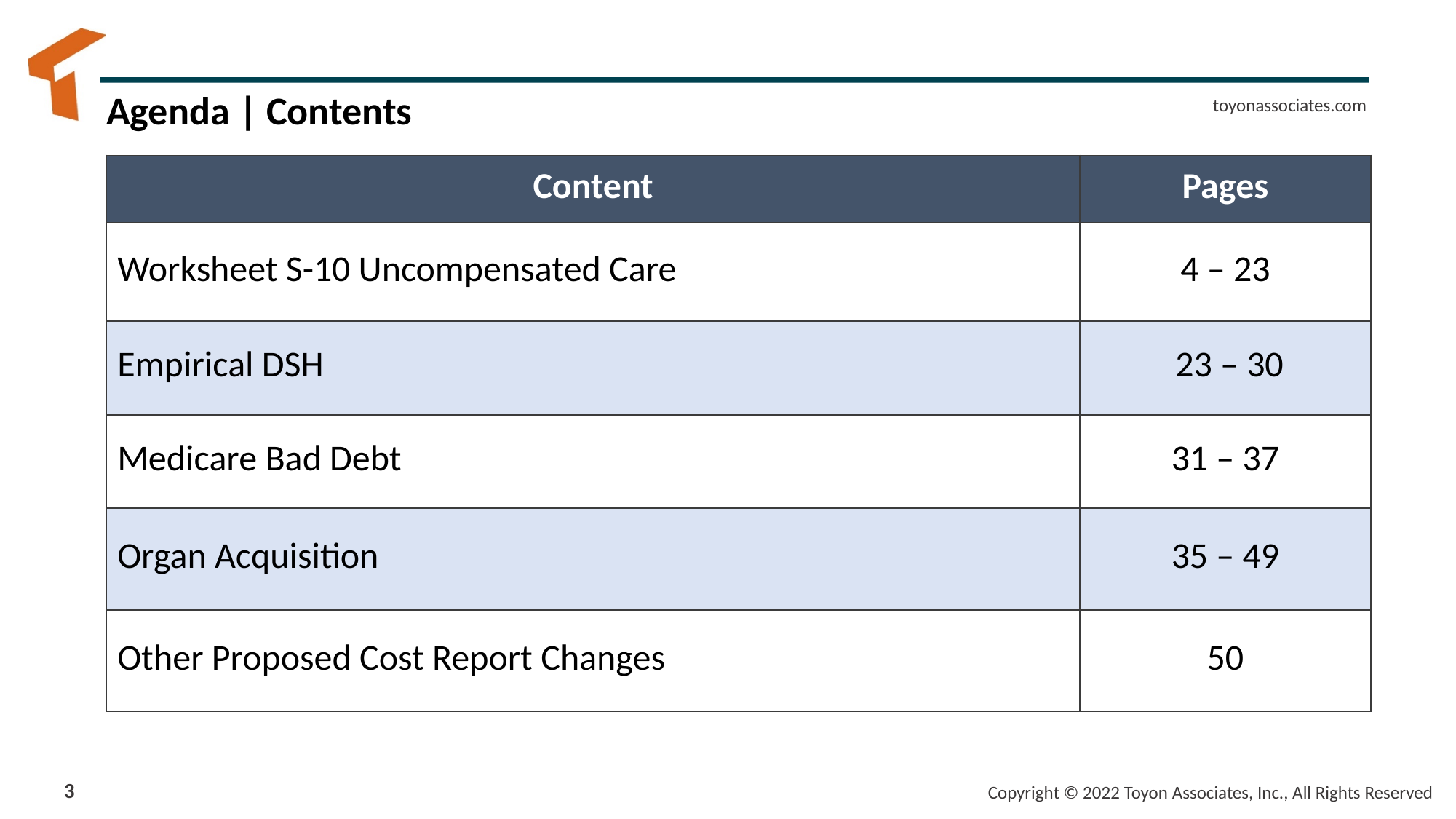

# Agenda | Contents
| Content | Pages |
| --- | --- |
| Worksheet S-10 Uncompensated Care | 4 – 23 |
| Empirical DSH | 23 – 30 |
| Medicare Bad Debt | 31 – 37 |
| Organ Acquisition | 35 – 49 |
| Other Proposed Cost Report Changes | 50 |